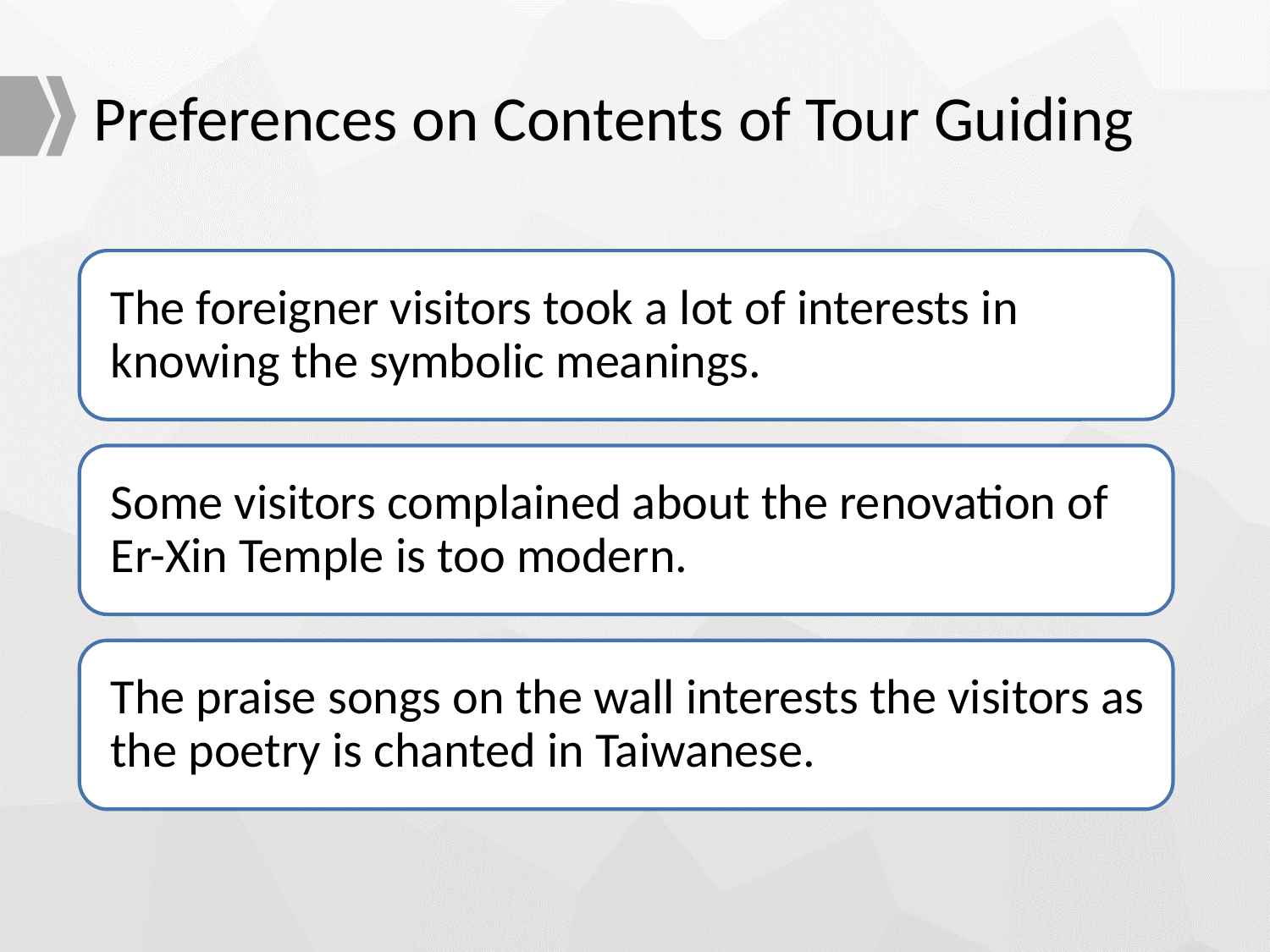

Preferences on Contents of Tour Guiding

The foreigner visitors took a lot of interests in knowing the symbolic meanings.
Some visitors complained about the renovation of Er-Xin Temple is too modern.
The praise songs on the wall interests the visitors as the poetry is chanted in Taiwanese.